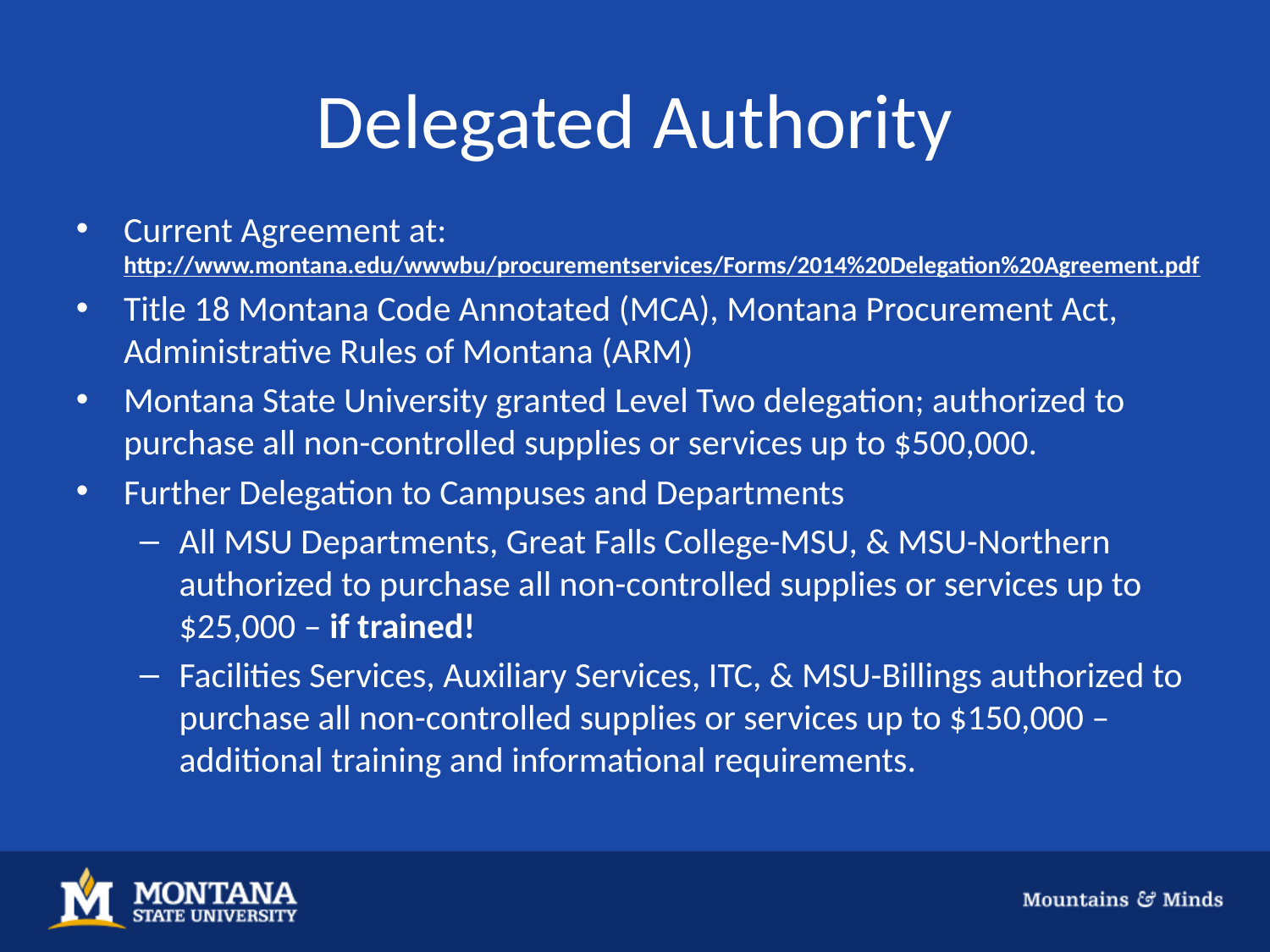

# Delegated Authority
Current Agreement at: http://www.montana.edu/wwwbu/procurementservices/Forms/2014%20Delegation%20Agreement.pdf
Title 18 Montana Code Annotated (MCA), Montana Procurement Act, Administrative Rules of Montana (ARM)
Montana State University granted Level Two delegation; authorized to purchase all non-controlled supplies or services up to $500,000.
Further Delegation to Campuses and Departments
All MSU Departments, Great Falls College-MSU, & MSU-Northern authorized to purchase all non-controlled supplies or services up to $25,000 – if trained!
Facilities Services, Auxiliary Services, ITC, & MSU-Billings authorized to purchase all non-controlled supplies or services up to $150,000 –additional training and informational requirements.